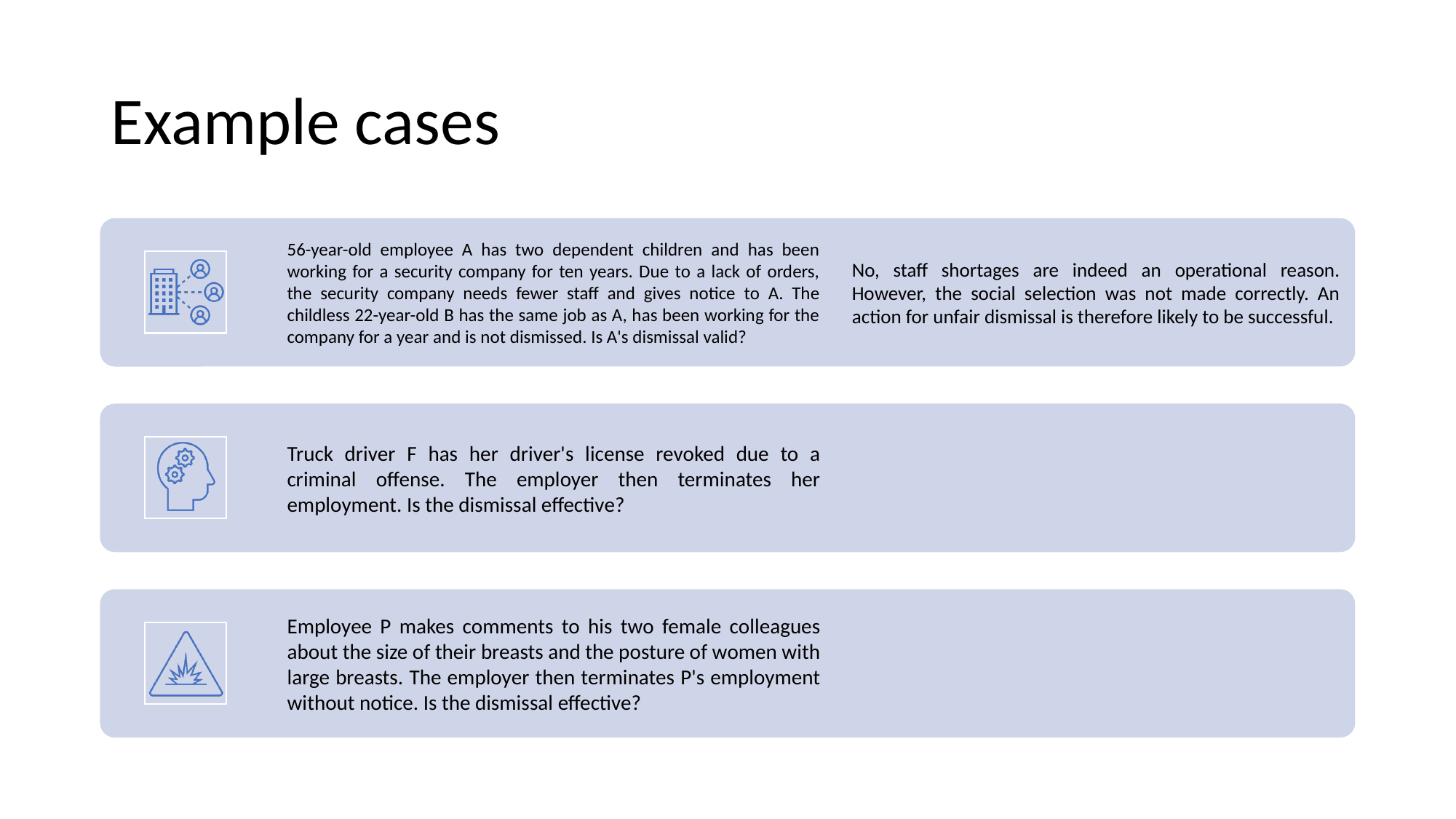

# Example cases
56-year-old employee A has two dependent children and has been working for a security company for ten years. Due to a lack of orders, the security company needs fewer staff and gives notice to A. The childless 22-year-old B has the same job as A, has been working for the company for a year and is not dismissed. Is A's dismissal valid?
No, staff shortages are indeed an operational reason. However, the social selection was not made correctly. An action for unfair dismissal is therefore likely to be successful.
Truck driver F has her driver's license revoked due to a criminal offense. The employer then terminates her employment. Is the dismissal effective?

Employee P makes comments to his two female colleagues about the size of their breasts and the posture of women with large breasts. The employer then terminates P's employment without notice. Is the dismissal effective?